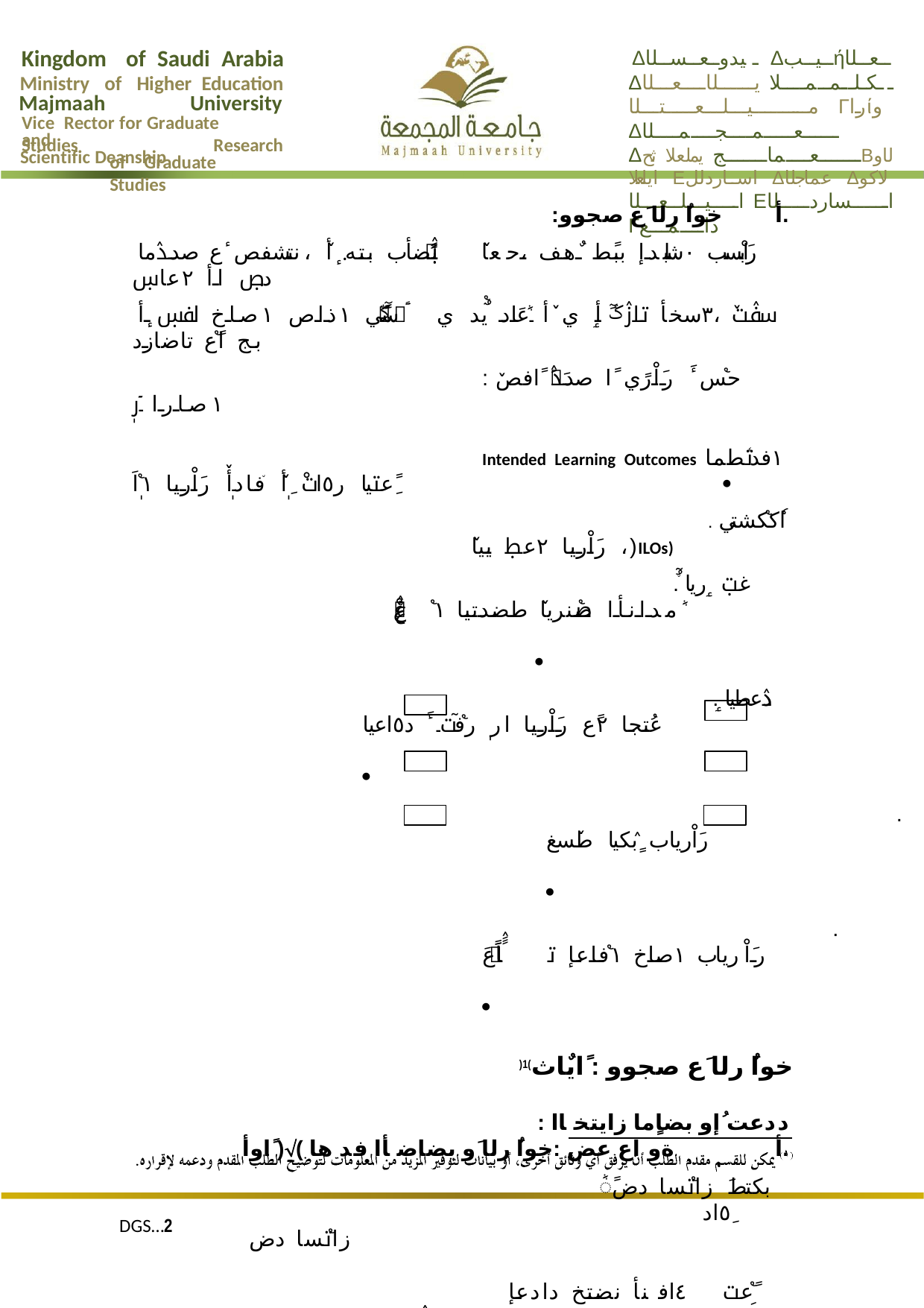

Kingdom	of  Saudi  Arabia
Ministry   of   Higher  Education
Δـيدوــعــســلا Δــيــبήــعــلا Δــكـلــمــمــــلا يــــــلاــــعـــلا مـــــــيـــلـــعـــــتـــلا Γراίو Δــــــعـــــمــــجــــمــــلا Δـــــــعــــماـــــــج يملعلا ثحΒلاو ايلعلا Εاساردلل Δعماجلا Δلاكو اــــيـــلــعـــلا Εاــــــساردـــــلا Γداــــمـــع
Majmaah	University

Vice  Rector for Graduate  Studies
and	Scientific Deanship
Research
of	Graduate  Studies
:خواٌرلا َع صجوو	.أ
رَابْسب  ٠شابدإ  ببًط  ٌهف  ،حعاٚ  بًٛضأب  بتهٜ  ٕأٚ  ،نتشفص  ٔع  صدٛما  دٜصٜ  اأ  ٢عاسٜ
سفٛتٚ  ،٣سخأ  تازٛػَٓ  ٟأ  ي  ٚأ  ٞعَاد  ٌٝيد  ي  سػًٓي  ١ذاص  ١صاخ  لفسٜ  ٕأ  بج  اًٝع  تاضازد
:حٝس  َٔ  رَاْرًي  ًاصدَٛ  ًافصٚ  ١صارا  ٙرٖ

Intended  Learning  Outcomes  ١فدٗتطما  ًِعتيا  ر٥اتْ  ِٖأٚ   ٘فادٖأٚ  رَاْريا  ١ٖٝاَ	•
.اٗكٝكشتي  رَاْريا  ٢عطٜ  يياٚ  ،)ILOs)
.ُ٘ٓغتٜ  ٟريا  ٞمدانأا  صٝنرياٚ  طضدتيا  ١ٝعْٛ	•
.ٟدٛعطيا  عُتجا  ٢ًع  رَاْريا  ارٖ  رٝفٓت  َٔ  د٥اعيا	•
.رَاْرياب  ٍٛبكيا  طٚسغ	•
.رَاْرياب  ١صاخ  ١ٝفاعإ  تاًَٛعَ	•

)1(خواٌرلا َع صجوو : ًايٌاث

: ددعت ُإو بضاٍما زايتخاا ًاوأ )√( ةواع عض :خواٌرلا َو يضاضأا فدها	.أ
ًٞبكتطَ  زاٝتسا  دض	ِ٥اد  زاٝتسا  دض

٤افنأ نضتخ  دادعإ	ًِٝعت  ظسف  رفٛت

ويذ  رغ	ًُٞعيا  حشبيا  عٝذػت

:٠زاتدما  فادٖأا  ٚأ  فدها  ارٖ  زاٝتخا  تازرَ  سنذ  ٤ادسيا	•
........................................................................................................
........................................................................................................
........................................................................................................
........................................................................................................
........................................................................................................
........................................................................................................
........................................................................................................

DGS…2